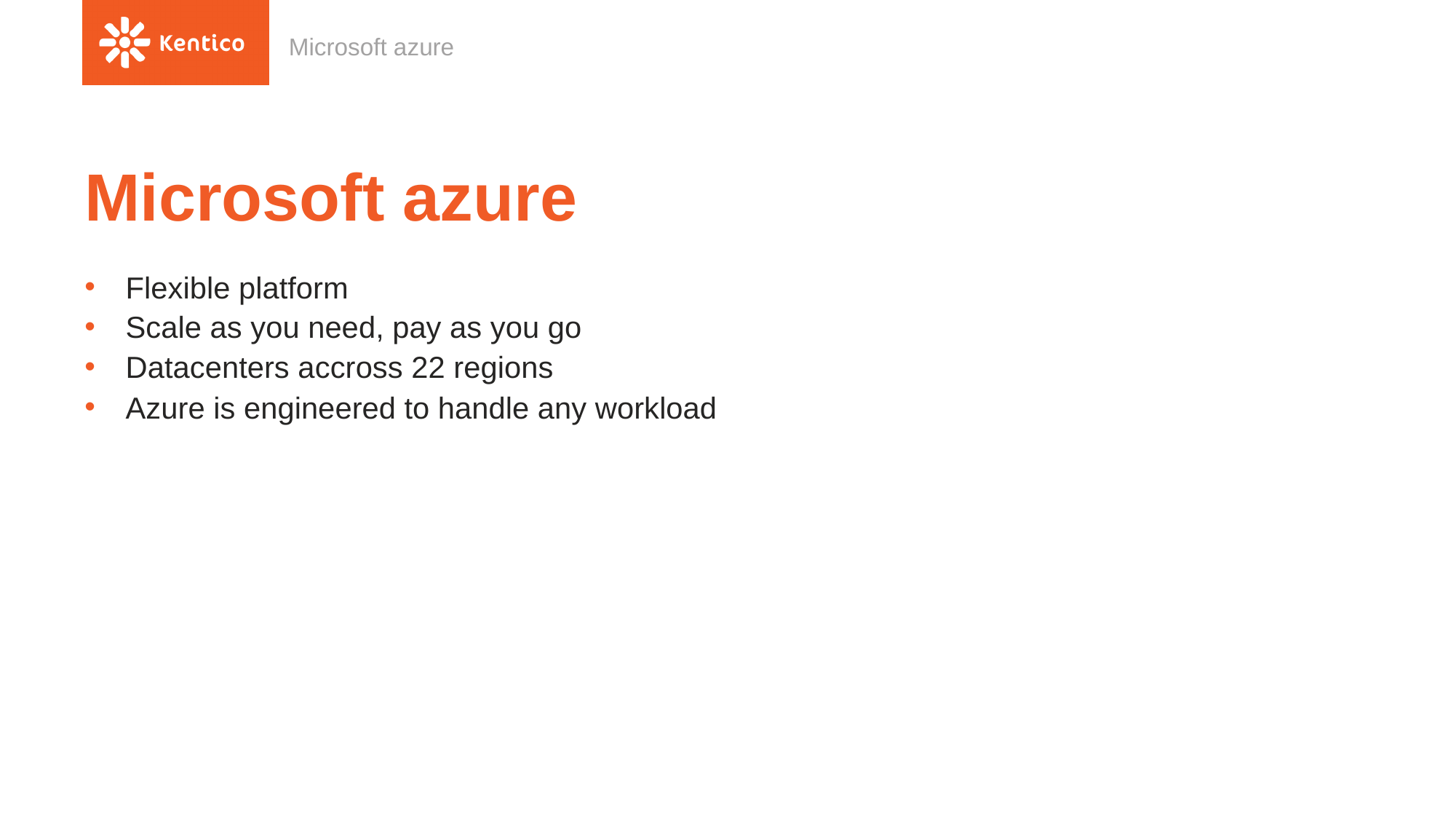

Microsoft azure
# Microsoft azure
Flexible platform
Scale as you need, pay as you go
Datacenters accross 22 regions
Azure is engineered to handle any workload